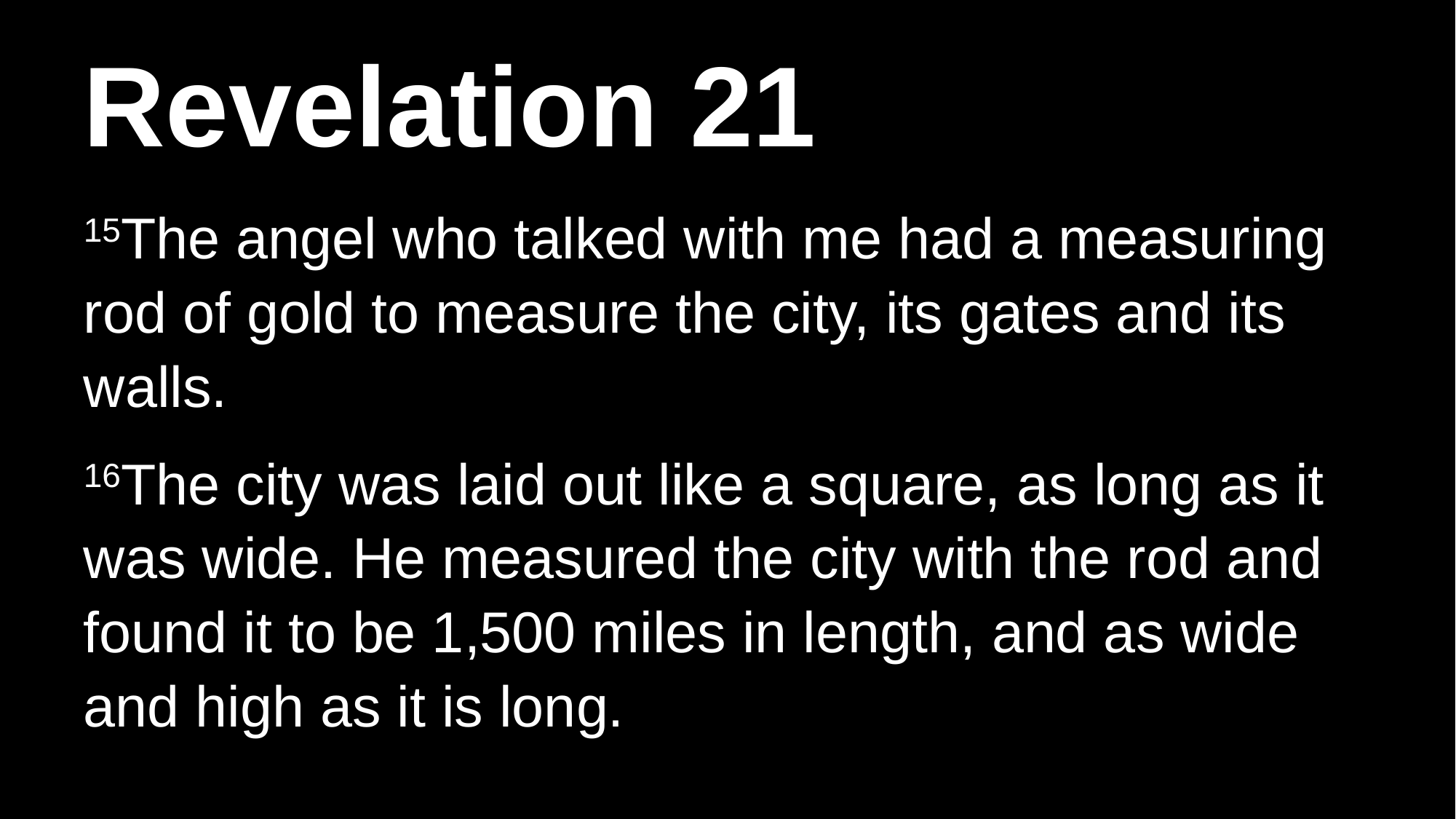

# Revelation 21
15The angel who talked with me had a measuring rod of gold to measure the city, its gates and its walls.
16The city was laid out like a square, as long as it was wide. He measured the city with the rod and found it to be 1,500 miles in length, and as wide and high as it is long.